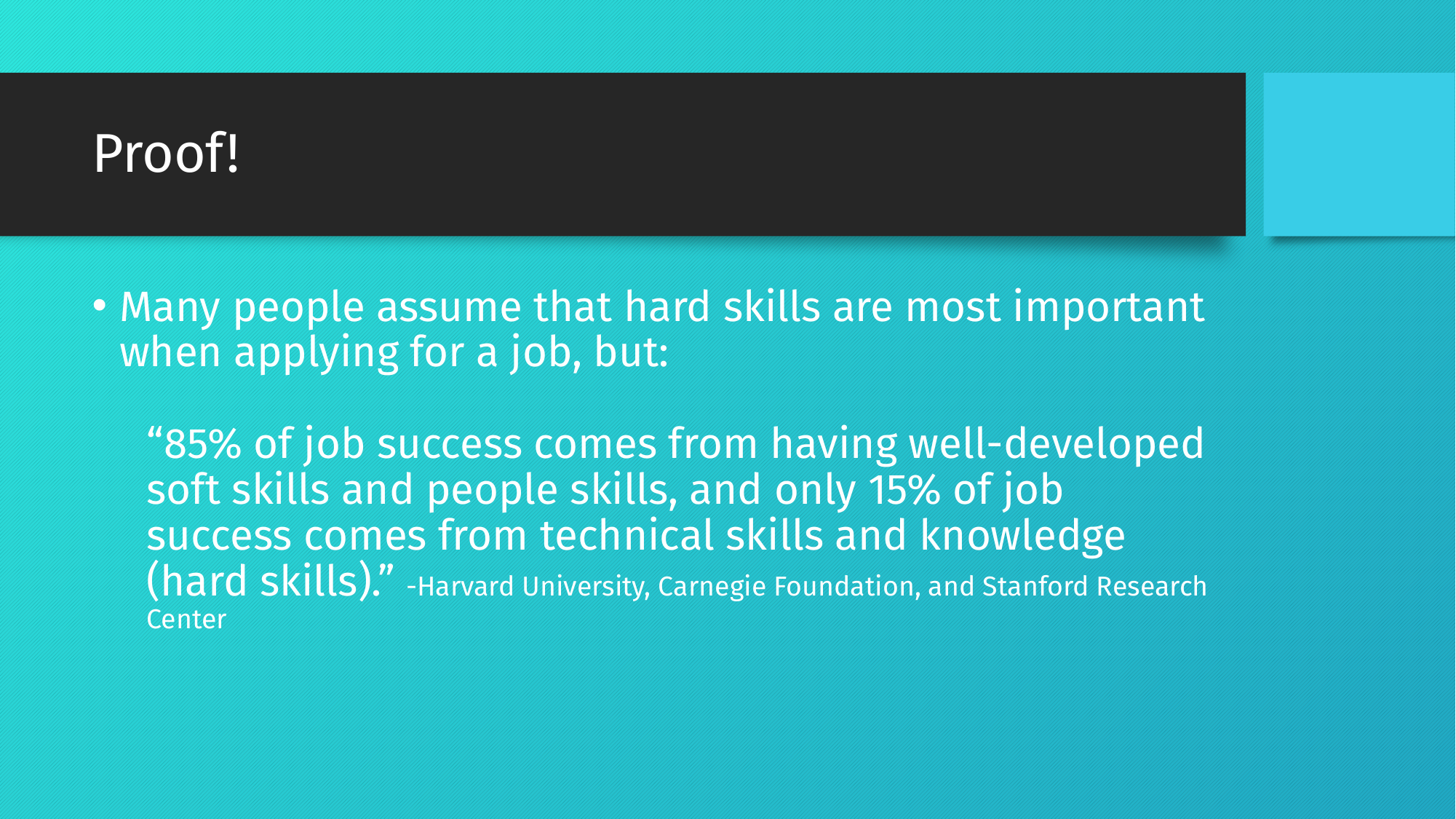

# Proof!
Many people assume that hard skills are most important when applying for a job, but:

“85% of job success comes from having well-developed soft skills and people skills, and only 15% of job success comes from technical skills and knowledge (hard skills).” -Harvard University, Carnegie Foundation, and Stanford Research Center